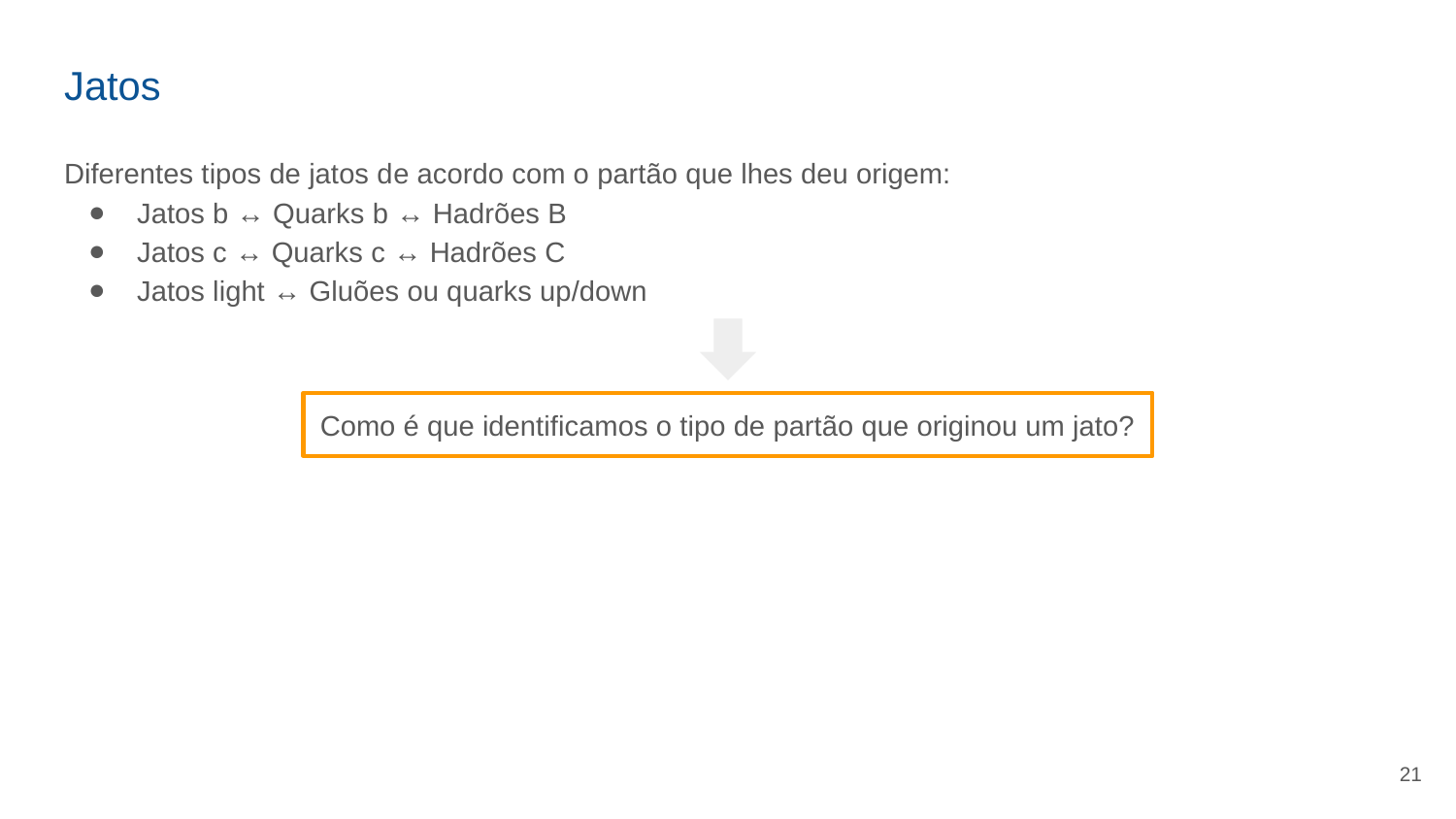

# Jatos
Diferentes tipos de jatos de acordo com o partão que lhes deu origem:
Jatos b ↔ Quarks b ↔ Hadrões B
Jatos c ↔ Quarks c ↔ Hadrões C
Jatos light ↔ Gluões ou quarks up/down

Como é que identificamos o tipo de partão que originou um jato?
21